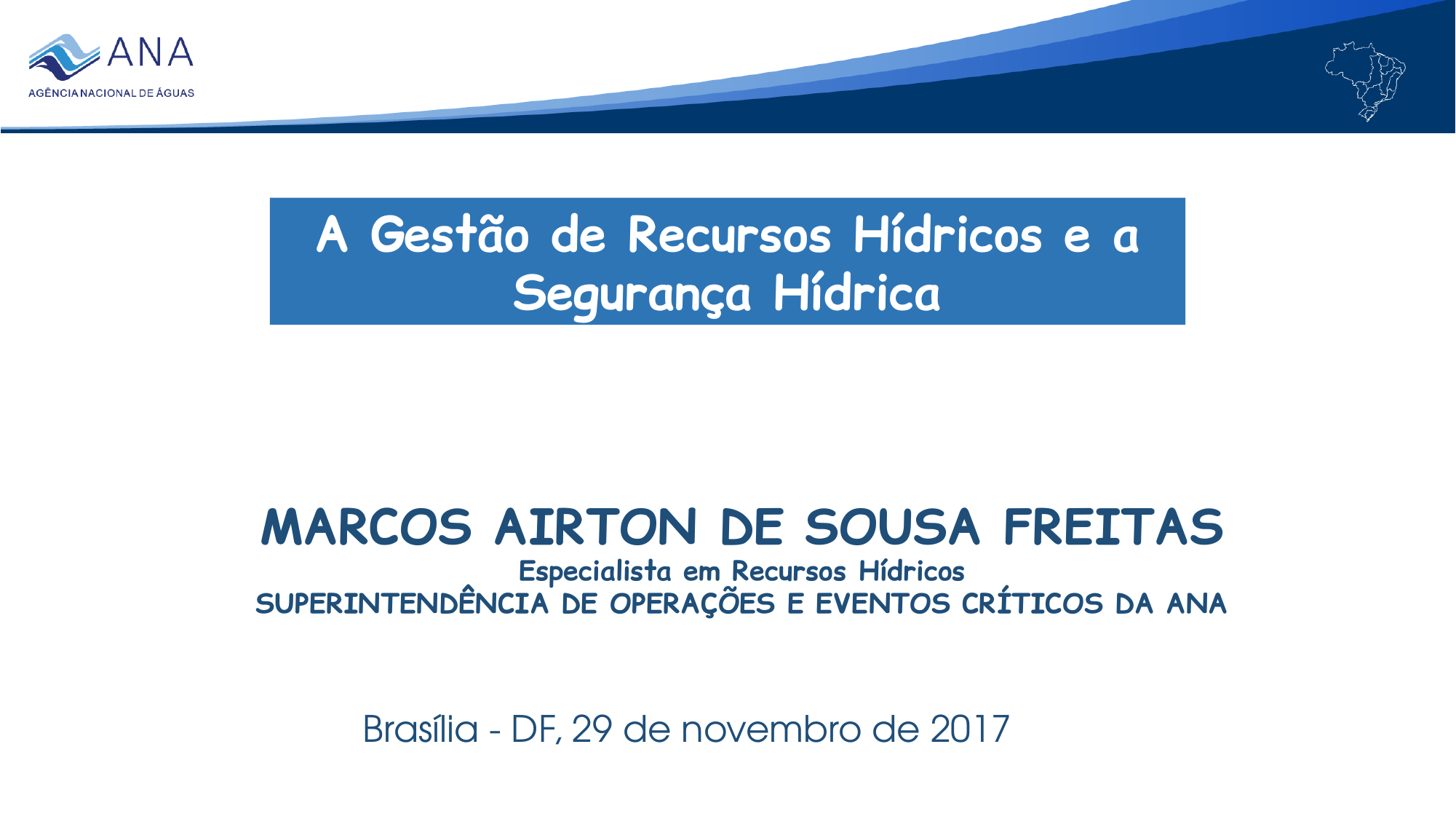

A Gestão de Recursos Hídricos e a Segurança Hídrica
MARCOS AIRTON DE SOUSA FREITAS
Especialista em Recursos Hídricos
SUPERINTENDÊNCIA DE OPERAÇÕES E EVENTOS CRÍTICOS DA ANA
Brasília - DF, 29 de novembro de 2017